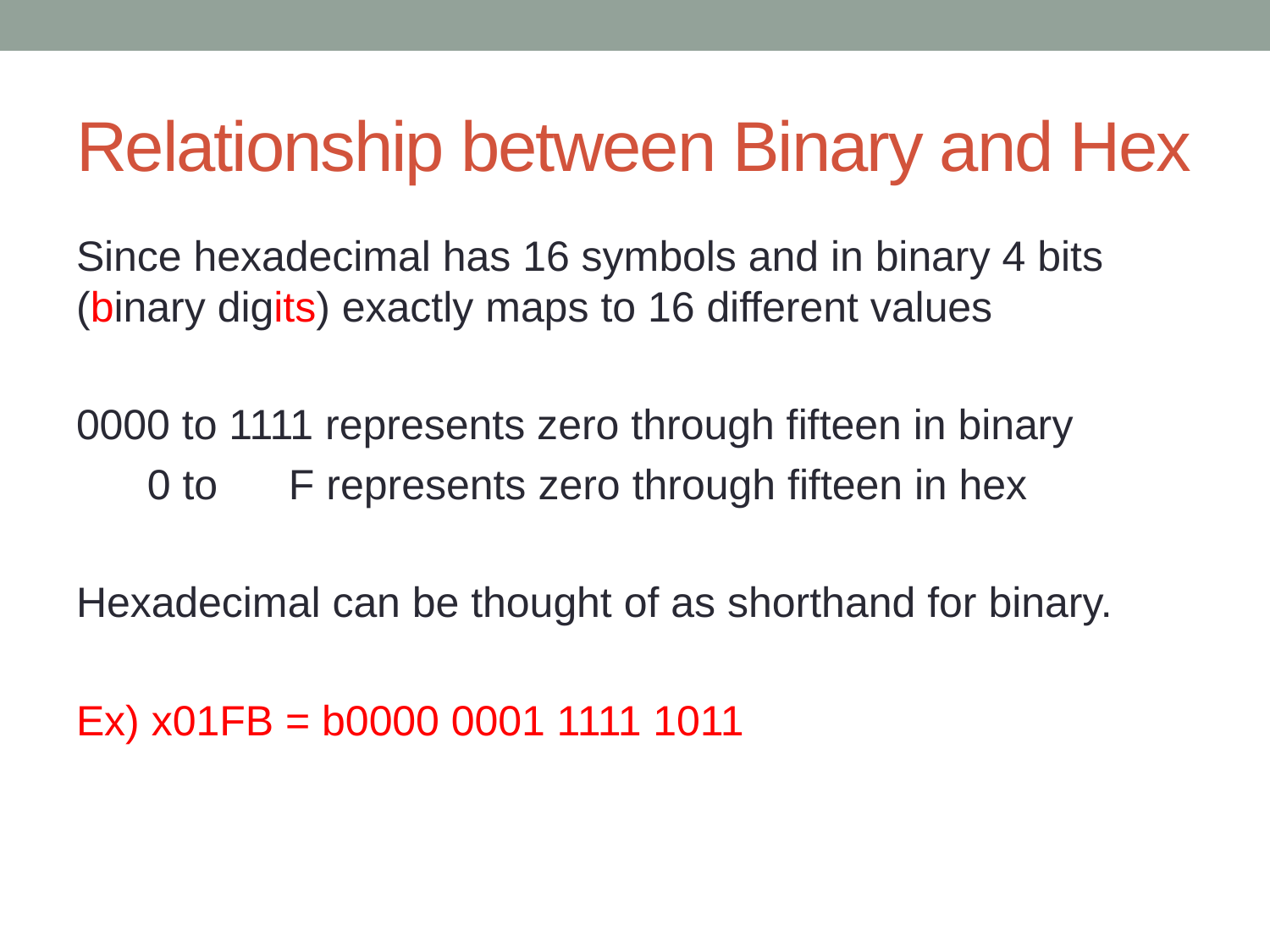

# Relationship between Binary and Hex
Since hexadecimal has 16 symbols and in binary 4 bits (binary digits) exactly maps to 16 different values

0000 to 1111 represents zero through fifteen in binary
      0 to      F represents zero through fifteen in hex

Hexadecimal can be thought of as shorthand for binary.

Ex) x01FB = b0000 0001 1111 1011